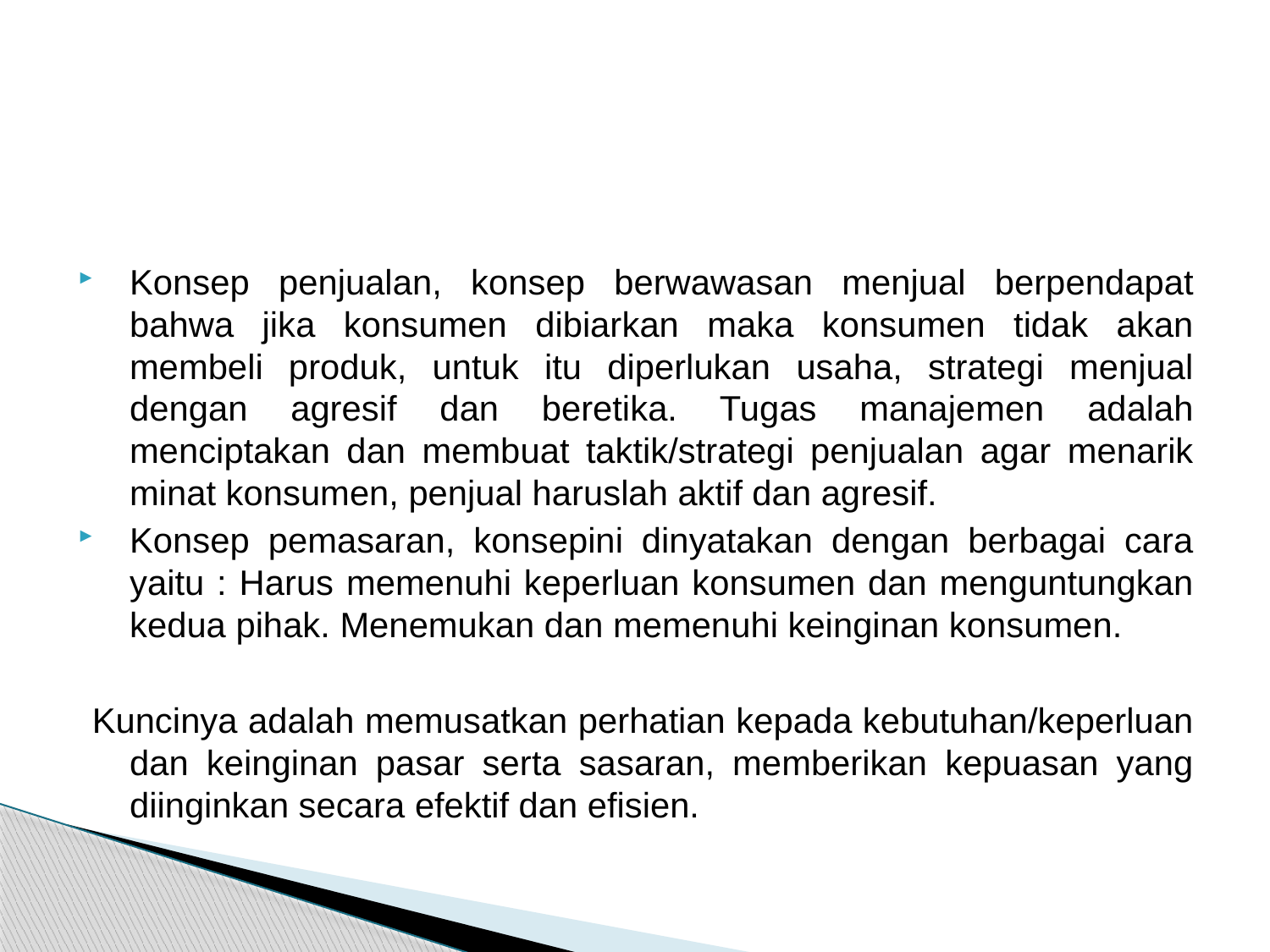

Konsep penjualan, konsep berwawasan menjual berpendapat bahwa jika konsumen dibiarkan maka konsumen tidak akan membeli produk, untuk itu diperlukan usaha, strategi menjual dengan agresif dan beretika. Tugas manajemen adalah menciptakan dan membuat taktik/strategi penjualan agar menarik minat konsumen, penjual haruslah aktif dan agresif.
Konsep pemasaran, konsepini dinyatakan dengan berbagai cara yaitu : Harus memenuhi keperluan konsumen dan menguntungkan kedua pihak. Menemukan dan memenuhi keinginan konsumen.

Kuncinya adalah memusatkan perhatian kepada kebutuhan/keperluan dan keinginan pasar serta sasaran, memberikan kepuasan yang diinginkan secara efektif dan efisien.